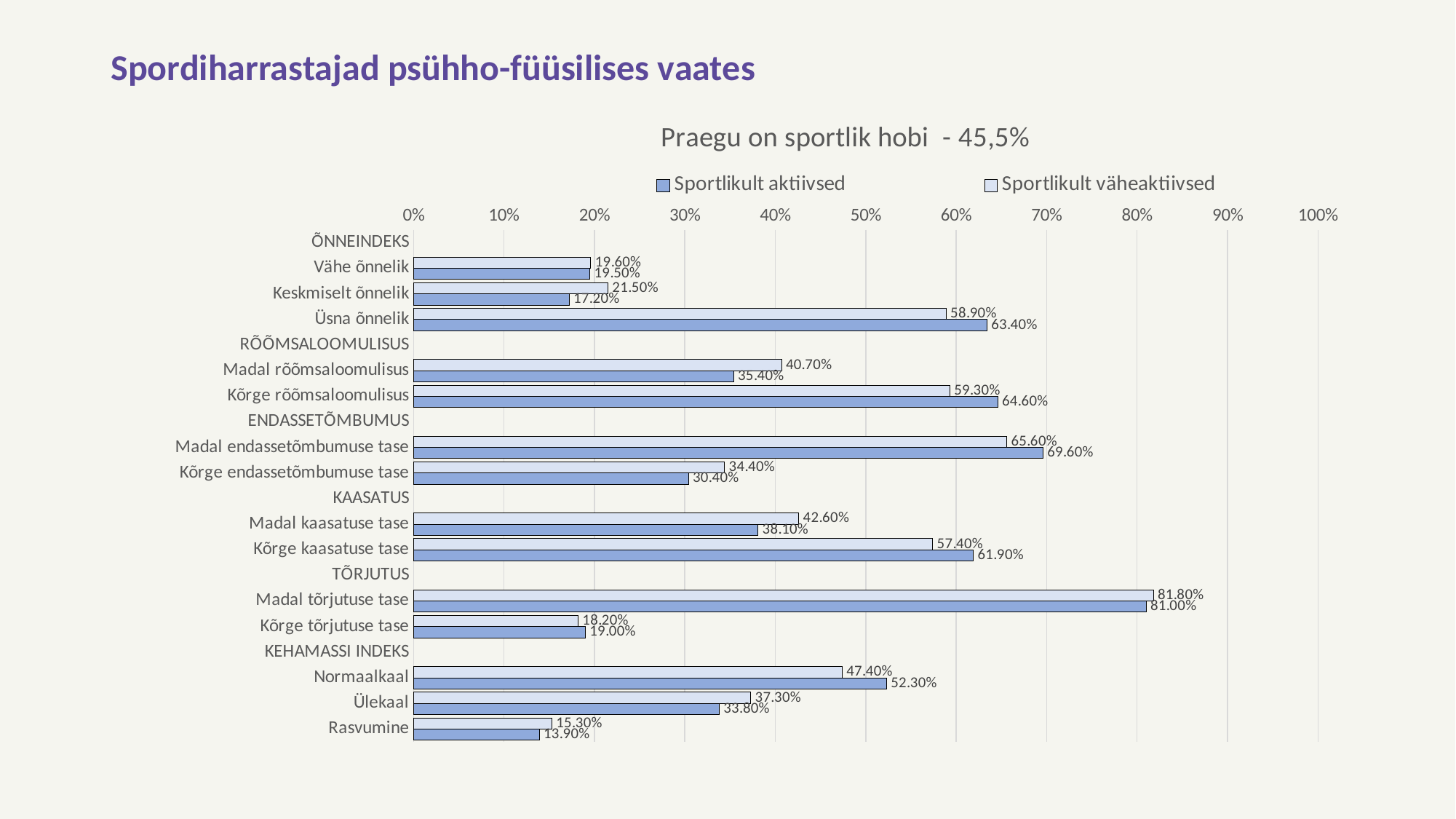

# Spordiharrastajad psühho-füüsilises vaates

### Chart: Praegu on sportlik hobi  - 45,5%

| Category | Sportlikult väheaktiivsed | Sportlikult aktiivsed |
|---|---|---|
| ÕNNEINDEKS | None | None |
| Vähe õnnelik | 0.196 | 0.195 |
| Keskmiselt õnnelik | 0.215 | 0.172 |
| Üsna õnnelik | 0.589 | 0.634 |
| RÕÕMSALOOMULISUS | None | None |
| Madal rõõmsaloomulisus | 0.407 | 0.354 |
| Kõrge rõõmsaloomulisus | 0.593 | 0.646 |
| ENDASSETÕMBUMUS | None | None |
| Madal endassetõmbumuse tase | 0.656 | 0.696 |
| Kõrge endassetõmbumuse tase | 0.344 | 0.304 |
| KAASATUS | None | None |
| Madal kaasatuse tase | 0.426 | 0.381 |
| Kõrge kaasatuse tase | 0.574 | 0.619 |
| TÕRJUTUS | None | None |
| Madal tõrjutuse tase | 0.818 | 0.81 |
| Kõrge tõrjutuse tase | 0.182 | 0.19 |
| KEHAMASSI INDEKS | None | None |
| Normaalkaal | 0.474 | 0.523 |
| Ülekaal | 0.373 | 0.338 |
| Rasvumine | 0.153 | 0.139 |